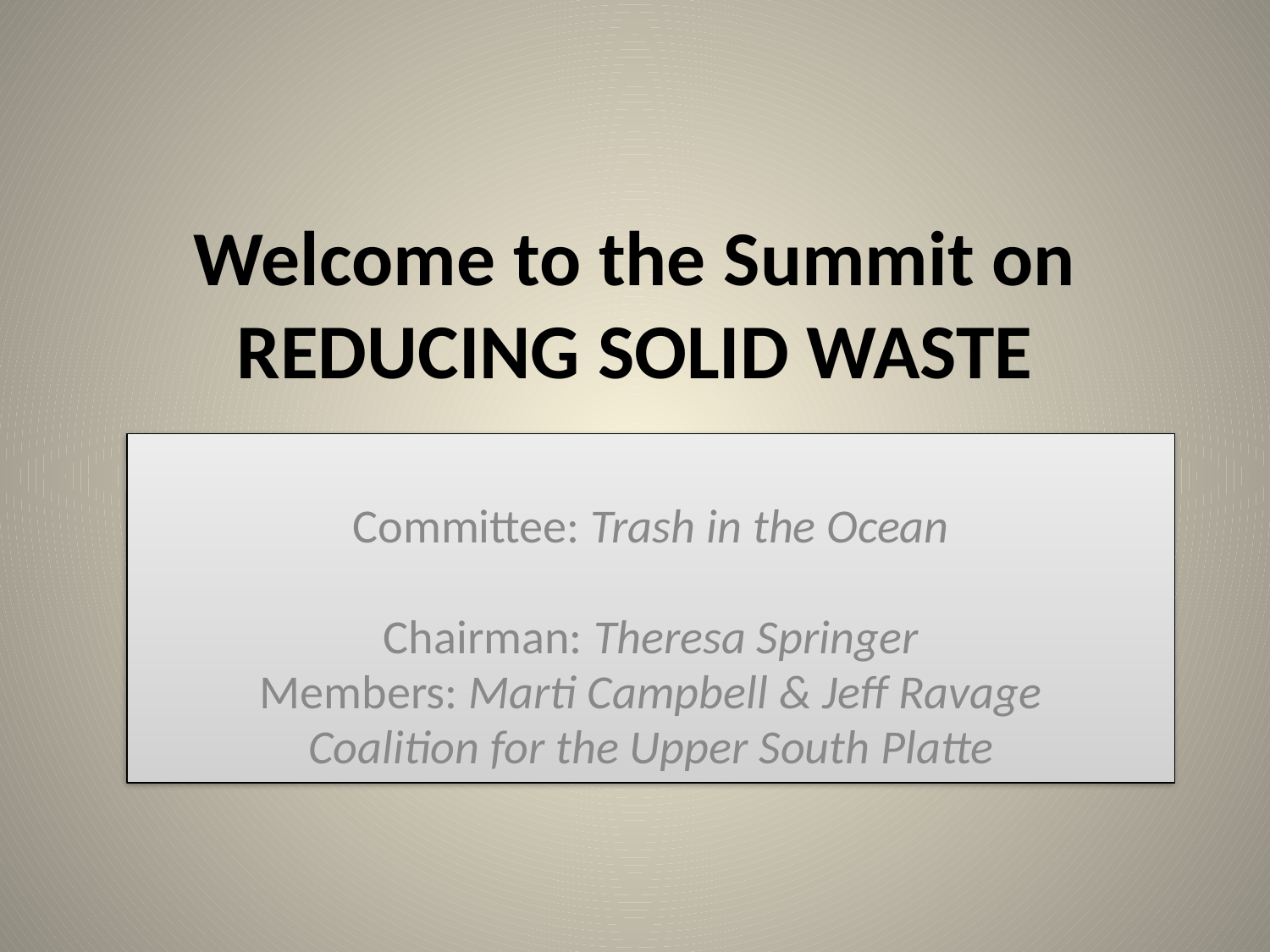

# Welcome to the Summit on REDUCING SOLID WASTE

Committee: Trash in the Ocean

Chairman: Theresa Springer
Members: Marti Campbell & Jeff Ravage
Coalition for the Upper South Platte